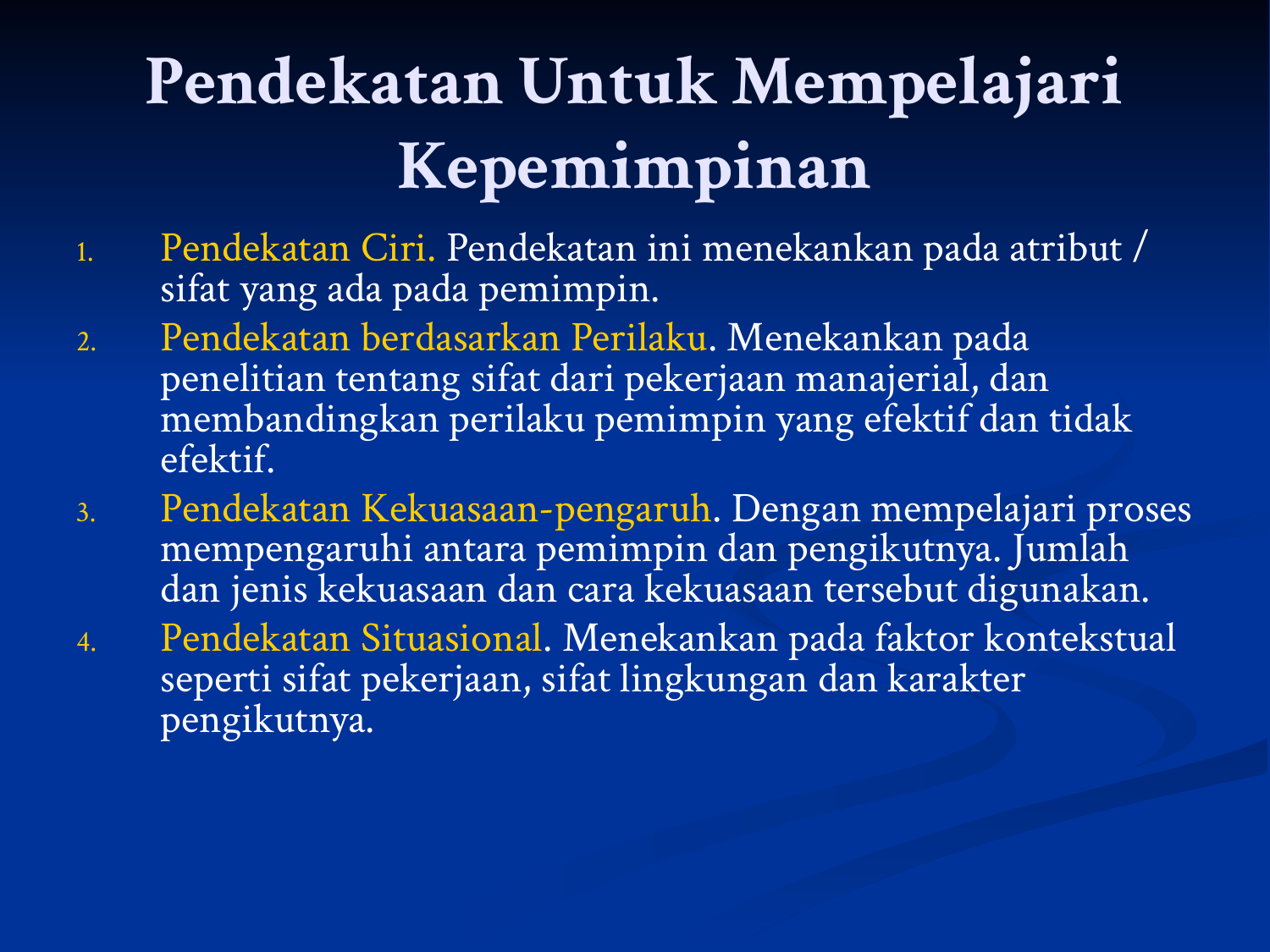

# Pendekatan Untuk Mempelajari Kepemimpinan
Pendekatan Ciri. Pendekatan ini menekankan pada atribut / sifat yang ada pada pemimpin.
Pendekatan berdasarkan Perilaku. Menekankan pada penelitian tentang sifat dari pekerjaan manajerial, dan membandingkan perilaku pemimpin yang efektif dan tidak efektif.
Pendekatan Kekuasaan-pengaruh. Dengan mempelajari proses mempengaruhi antara pemimpin dan pengikutnya. Jumlah dan jenis kekuasaan dan cara kekuasaan tersebut digunakan.
Pendekatan Situasional. Menekankan pada faktor kontekstual seperti sifat pekerjaan, sifat lingkungan dan karakter pengikutnya.